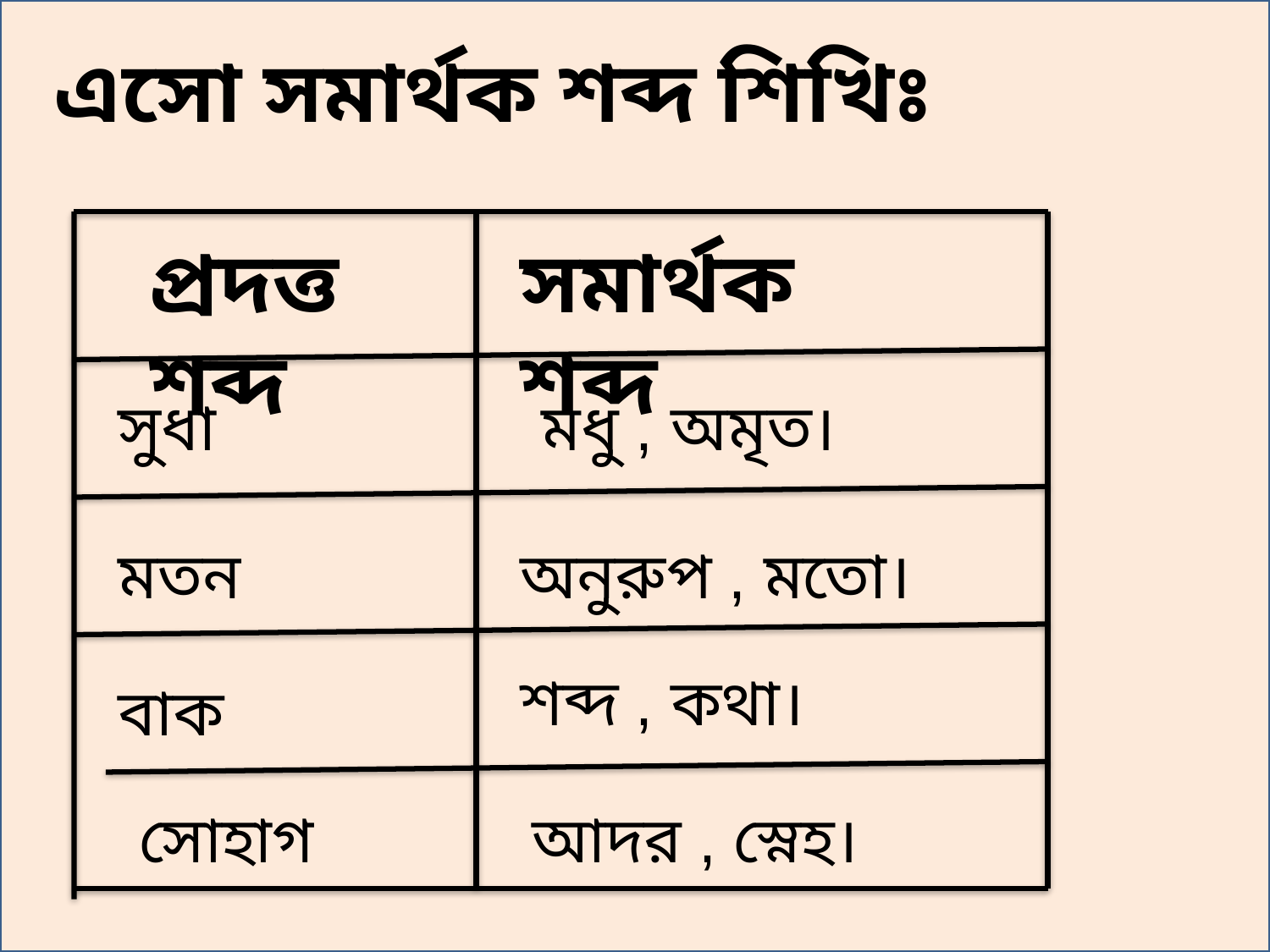

এসো সমার্থক শব্দ শিখিঃ
প্রদত্ত শব্দ
সমার্থক শব্দ
সুধা
মধু , অমৃত।
মতন
অনুরুপ , মতো।
শব্দ , কথা।
বাক
সোহাগ
  আদর , স্নেহ।